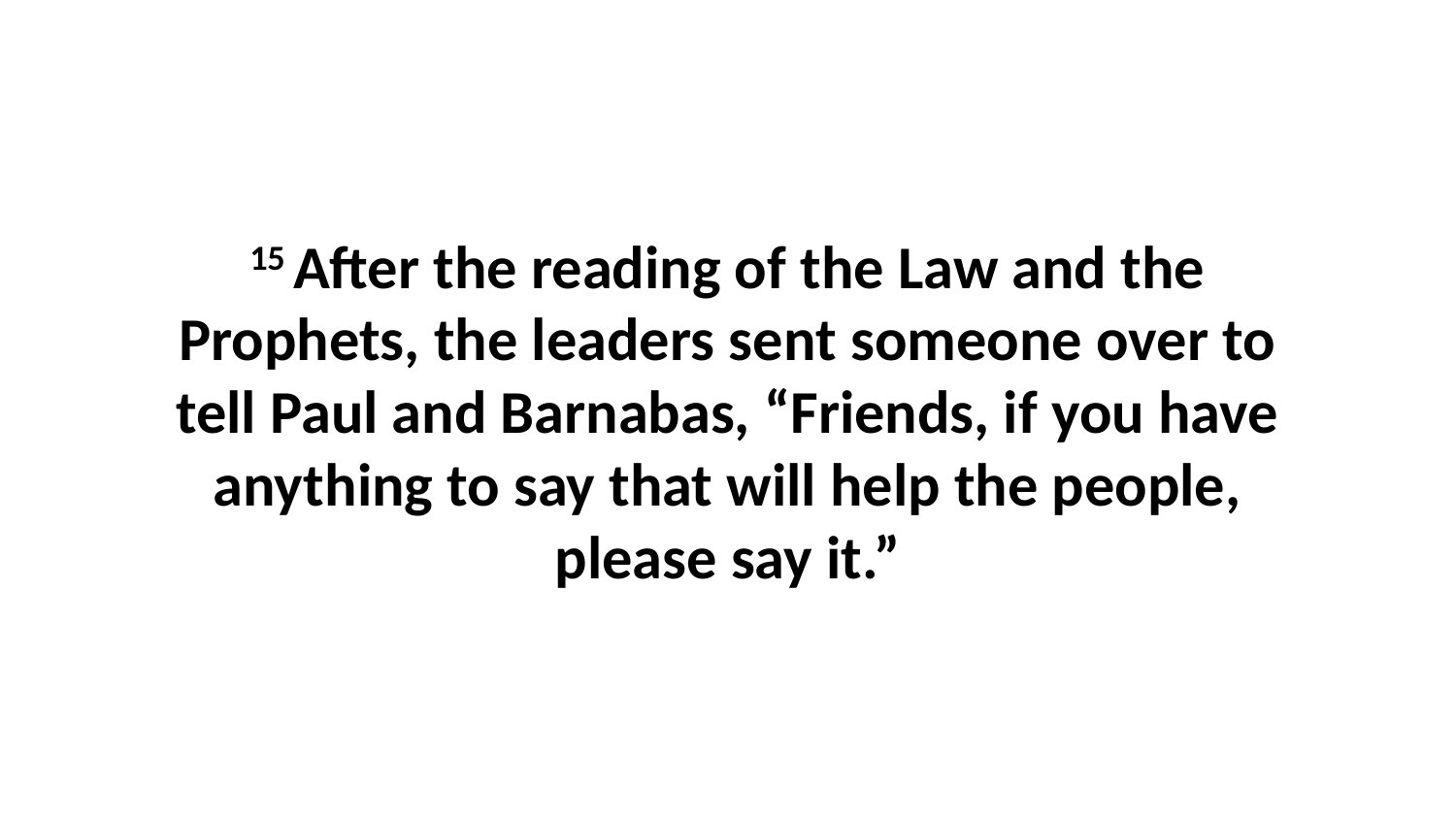

15 After the reading of the Law and the Prophets, the leaders sent someone over to tell Paul and Barnabas, “Friends, if you have anything to say that will help the people, please say it.”